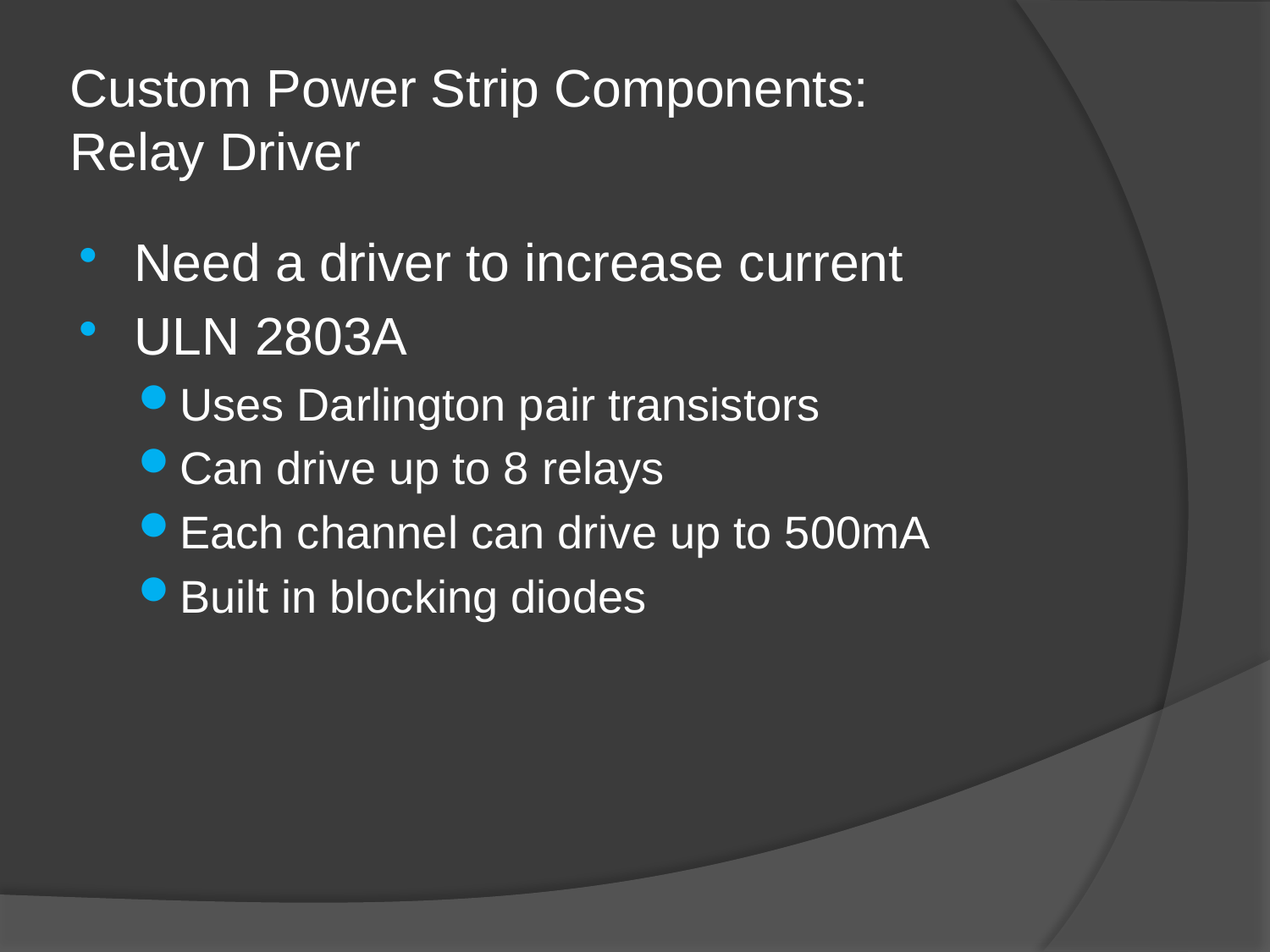

# Custom Power Strip Components: Relay Driver
Need a driver to increase current
ULN 2803A
Uses Darlington pair transistors
Can drive up to 8 relays
Each channel can drive up to 500mA
Built in blocking diodes